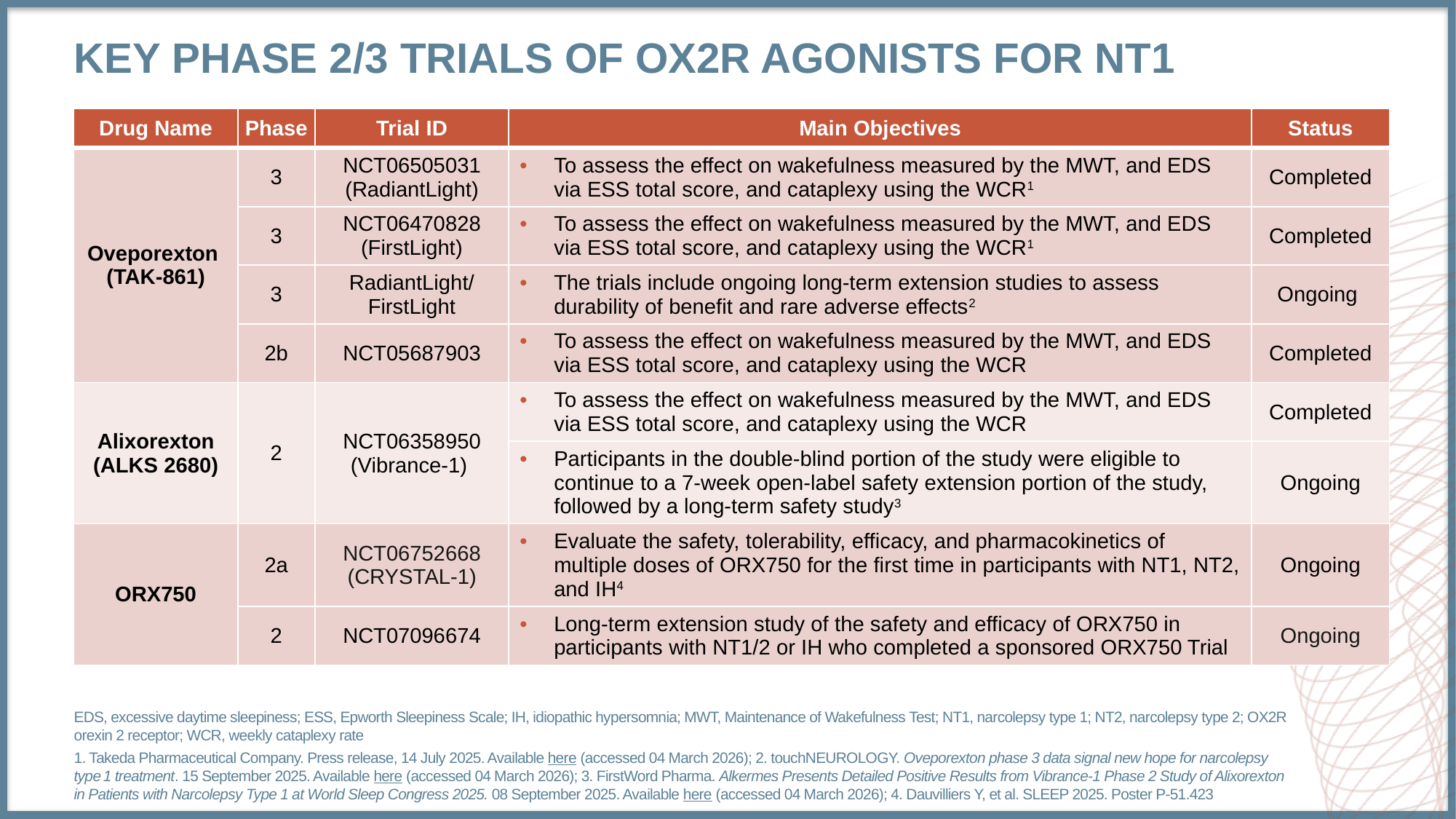

# Key Phase 2/3 trials of OX2R Agonists for NT1
| Drug Name | Phase | Trial ID | Main Objectives | Status |
| --- | --- | --- | --- | --- |
| Oveporexton (TAK-861) | 3 | NCT06505031 (RadiantLight) | To assess the effect on wakefulness measured by the MWT, and EDS via ESS total score, and cataplexy using the WCR1 | Completed |
|  | 3 | NCT06470828 (FirstLight) | To assess the effect on wakefulness measured by the MWT, and EDS via ESS total score, and cataplexy using the WCR1 | Completed |
|  | 3 | RadiantLight/ FirstLight | The trials include ongoing long‑term extension studies to assess durability of benefit and rare adverse effects2 | Ongoing |
|  | 2b | NCT05687903 | To assess the effect on wakefulness measured by the MWT, and EDS via ESS total score, and cataplexy using the WCR | Completed |
| Alixorexton (ALKS 2680) | 2 | NCT06358950 (Vibrance-1) | To assess the effect on wakefulness measured by the MWT, and EDS via ESS total score, and cataplexy using the WCR | Completed |
|  |  |  | Participants in the double-blind portion of the study were eligible to continue to a 7-week open-label safety extension portion of the study, followed by a long-term safety study3 | Ongoing |
| ORX750 | 2a | NCT06752668 (CRYSTAL-1) | Evaluate the safety, tolerability, efficacy, and pharmacokinetics of multiple doses of ORX750 for the first time in participants with NT1, NT2, and IH4 | Ongoing |
|  | 2 | NCT07096674 | Long-term extension study of the safety and efficacy of ORX750 in participants with NT1/2 or IH who completed a sponsored ORX750 Trial | Ongoing |
EDS, excessive daytime sleepiness; ESS, Epworth Sleepiness Scale; IH, idiopathic hypersomnia; MWT, Maintenance of Wakefulness Test; NT1, narcolepsy type 1; NT2, narcolepsy type 2; OX2R orexin 2 receptor; WCR, weekly cataplexy rate
1. Takeda Pharmaceutical Company. Press release, 14 July 2025. Available here (accessed 04 March 2026); 2. touchNEUROLOGY. Oveporexton phase 3 data signal new hope for narcolepsy type 1 treatment. 15 September 2025. Available here (accessed 04 March 2026); 3. FirstWord Pharma. Alkermes Presents Detailed Positive Results from Vibrance-1 Phase 2 Study of Alixorexton in Patients with Narcolepsy Type 1 at World Sleep Congress 2025. 08 September 2025. Available here (accessed 04 March 2026); 4. Dauvilliers Y, et al. SLEEP 2025. Poster P-51.423